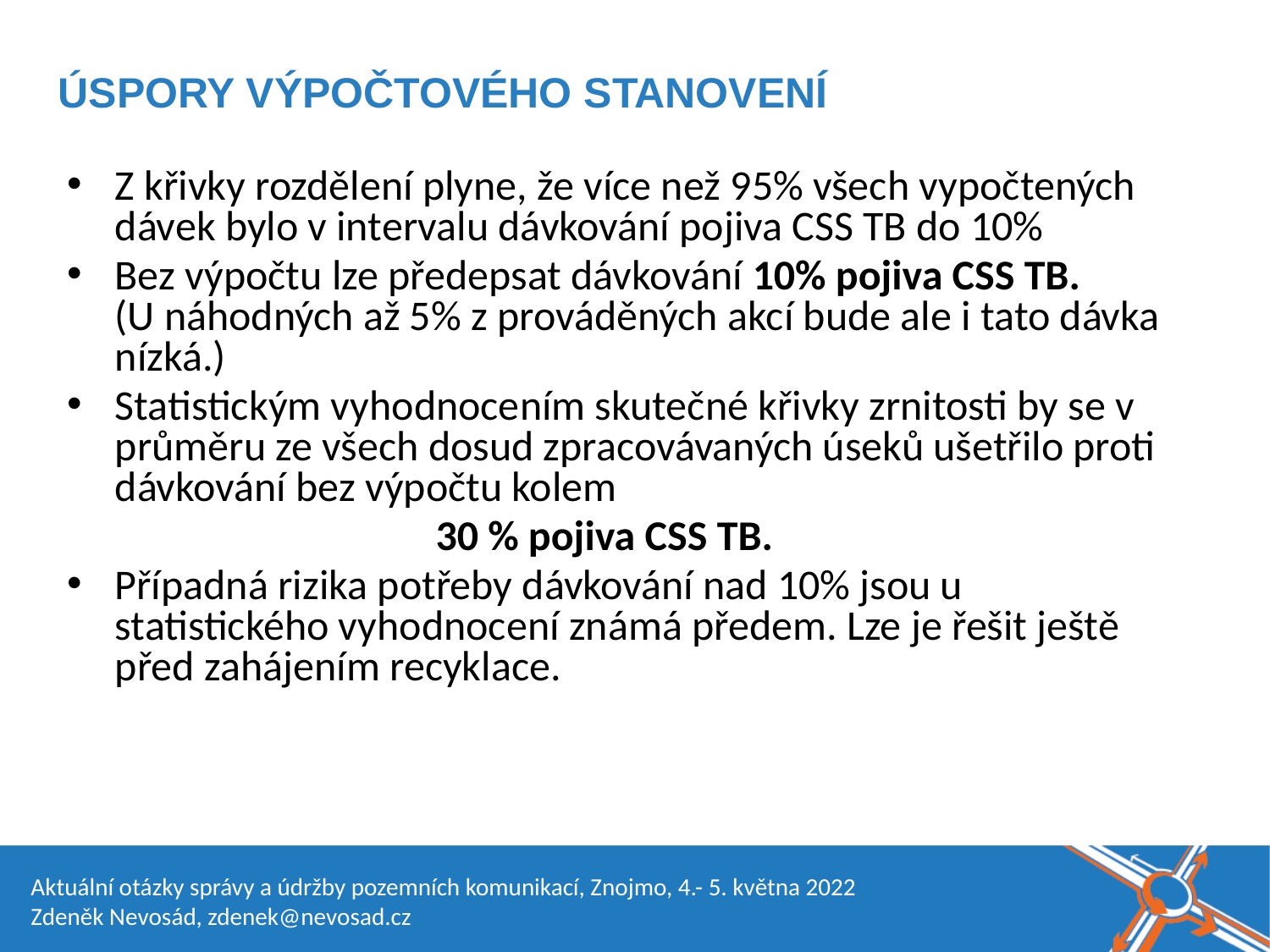

Název akce, místo, datum
ÚSPORY VÝPOČTOVÉHO STANOVENÍ
Z křivky rozdělení plyne, že více než 95% všech vypočtených dávek bylo v intervalu dávkování pojiva CSS TB do 10%
Bez výpočtu lze předepsat dávkování 10% pojiva CSS TB.
(U náhodných až 5% z prováděných akcí bude ale i tato dávka nízká.)
Statistickým vyhodnocením skutečné křivky zrnitosti by se v průměru ze všech dosud zpracovávaných úseků ušetřilo proti dávkování bez výpočtu kolem
			       30 % pojiva CSS TB.
Případná rizika potřeby dávkování nad 10% jsou u statistického vyhodnocení známá předem. Lze je řešit ještě před zahájením recyklace.
Aktuální otázky správy a údržby pozemních komunikací, Znojmo, 4.- 5. května 2022
Zdeněk Nevosád, zdenek@nevosad.cz